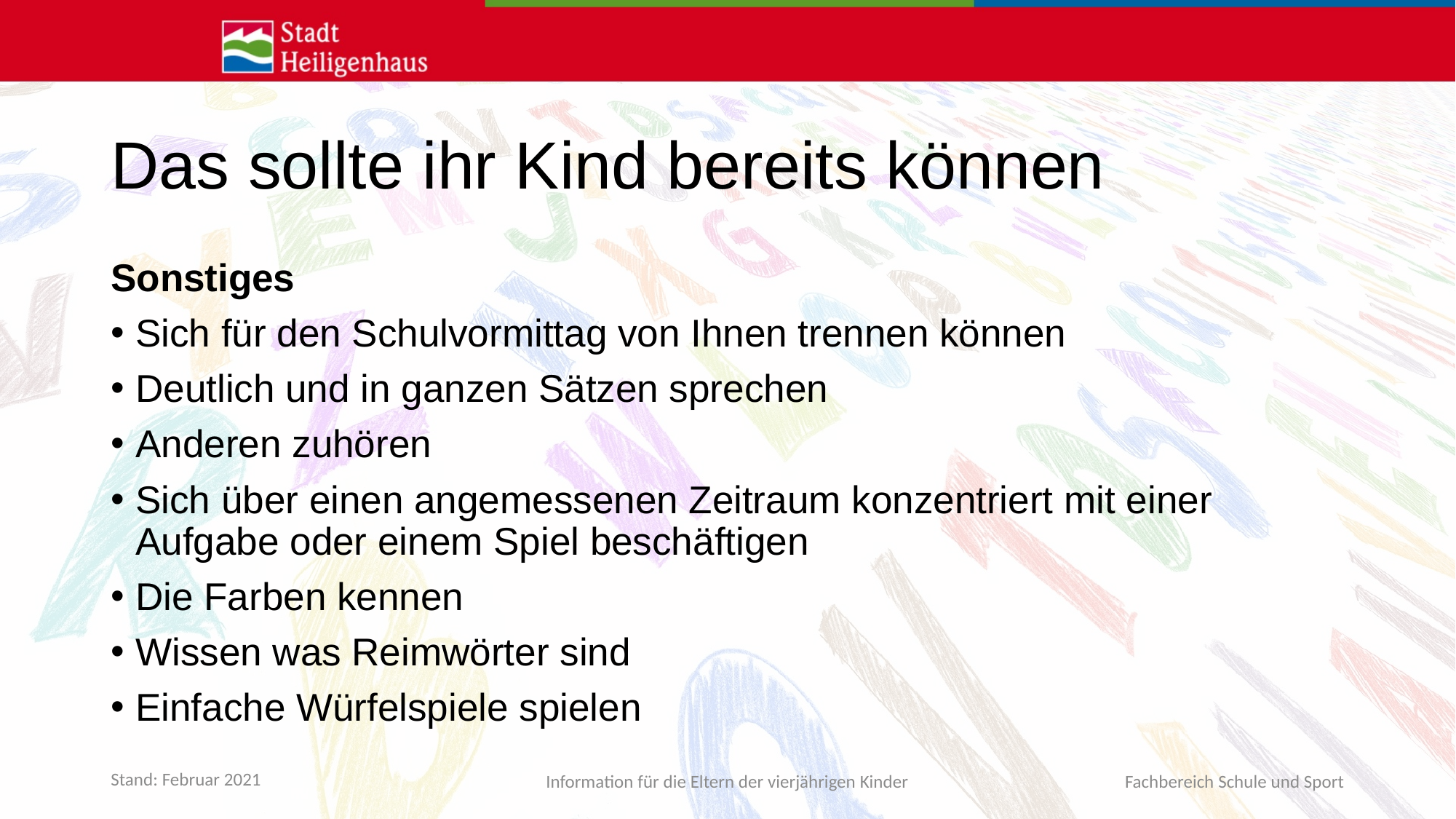

# Das sollte ihr Kind bereits können
Sonstiges
Sich für den Schulvormittag von Ihnen trennen können
Deutlich und in ganzen Sätzen sprechen
Anderen zuhören
Sich über einen angemessenen Zeitraum konzentriert mit einer Aufgabe oder einem Spiel beschäftigen
Die Farben kennen
Wissen was Reimwörter sind
Einfache Würfelspiele spielen

Information für die Eltern der vierjährigen Kinder